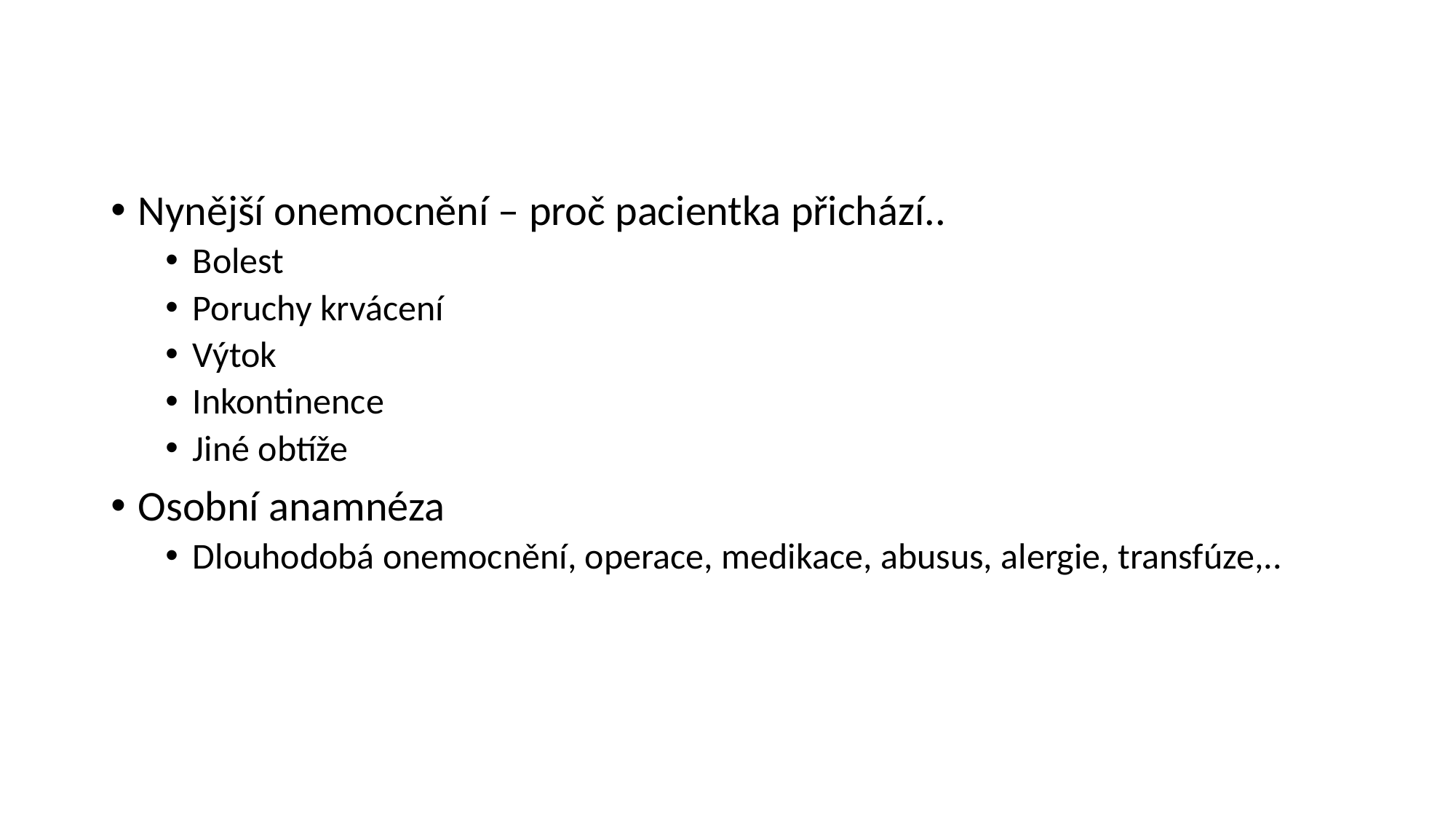

Nynější onemocnění – proč pacientka přichází..
Bolest
Poruchy krvácení
Výtok
Inkontinence
Jiné obtíže
Osobní anamnéza
Dlouhodobá onemocnění, operace, medikace, abusus, alergie, transfúze,..